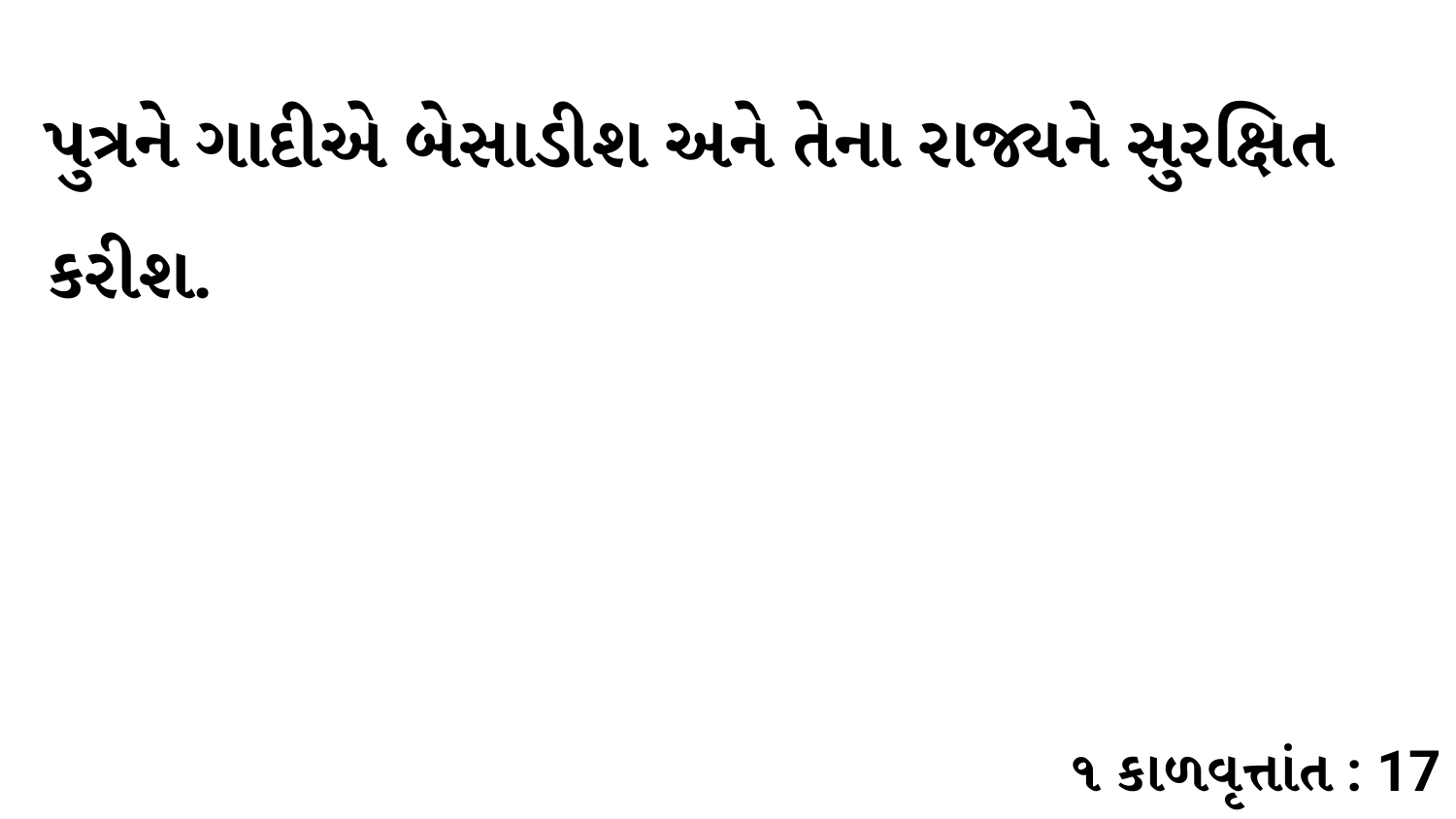

પુત્રને ગાદીએ બેસાડીશ અને તેના રાજ્યને સુરક્ષિત કરીશ.
૧ કાળવૃત્તાંત : 17